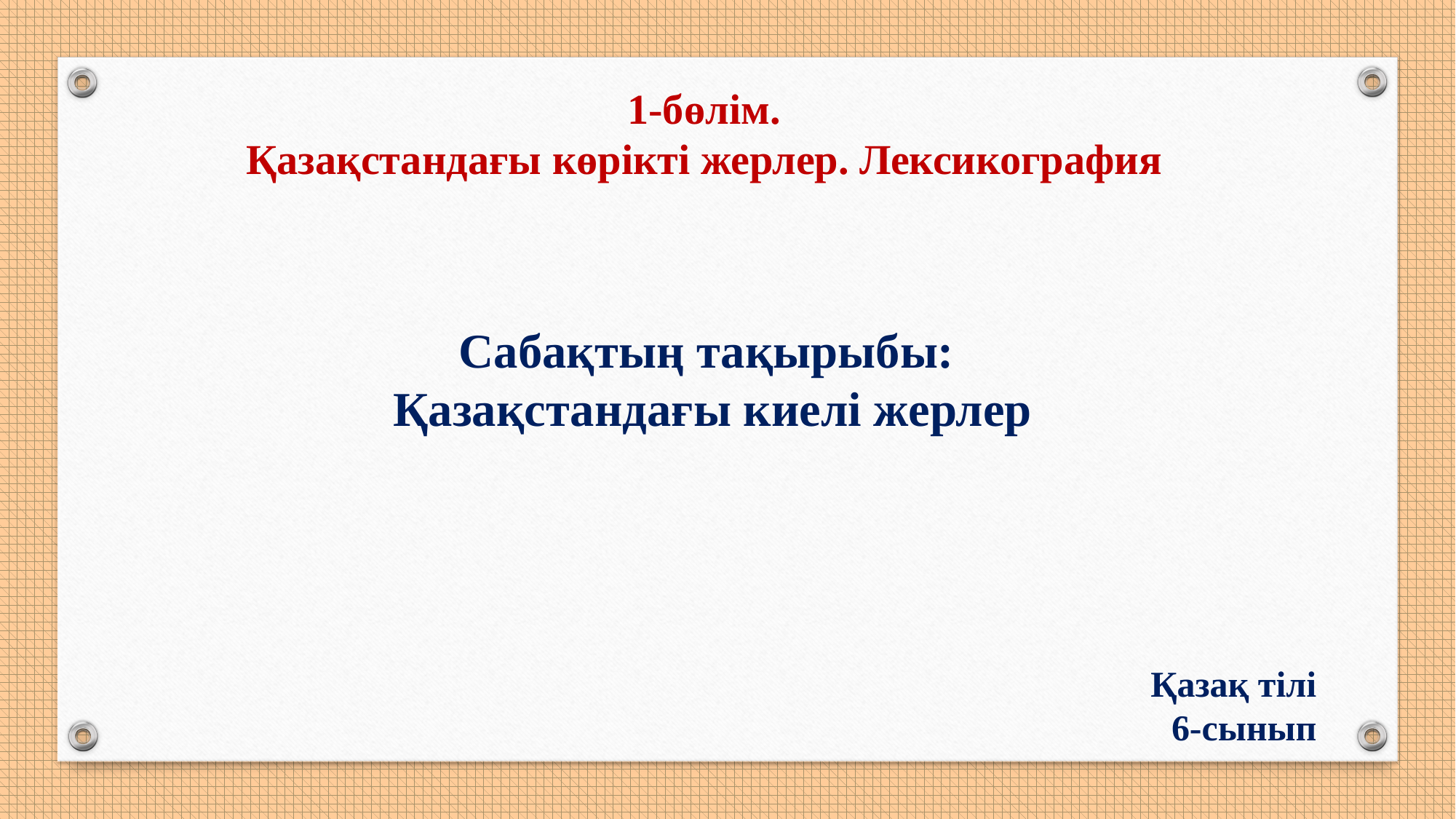

1-бөлім.
Қазақстандағы көрікті жерлер. Лексикография
Сабақтың тақырыбы:
Қазақстандағы киелі жерлер
Қазақ тілі
6-сынып